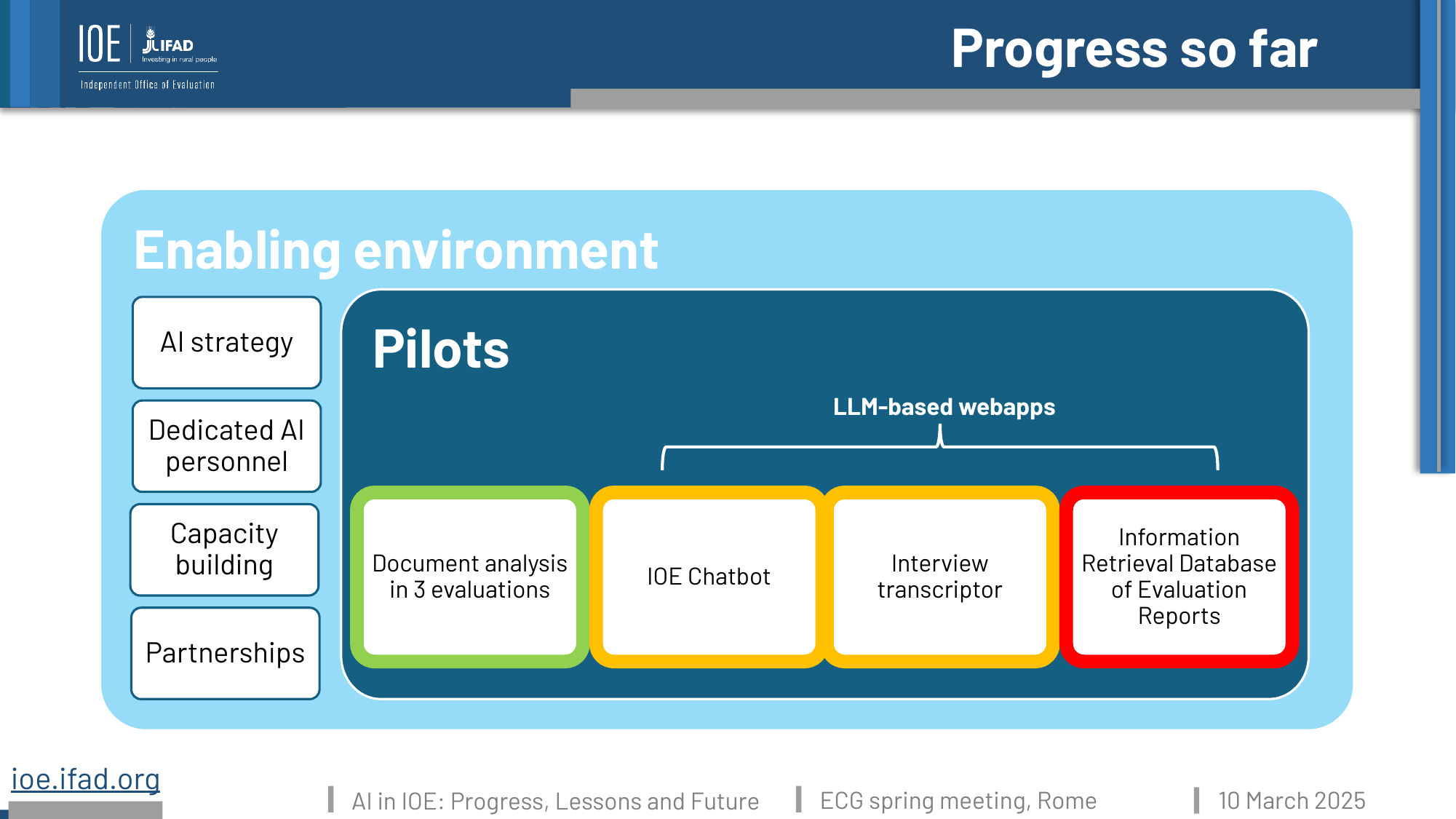

Progress so far
Enabling environment
AI strategy
Dedicated AI personnel
Capacity building
Partnerships

Pilots
Document analysis in 3 evaluations
IOE Chatbot
Interview transcriptor
Information Retrieval Database of Evaluation Reports
LLM-based webapps